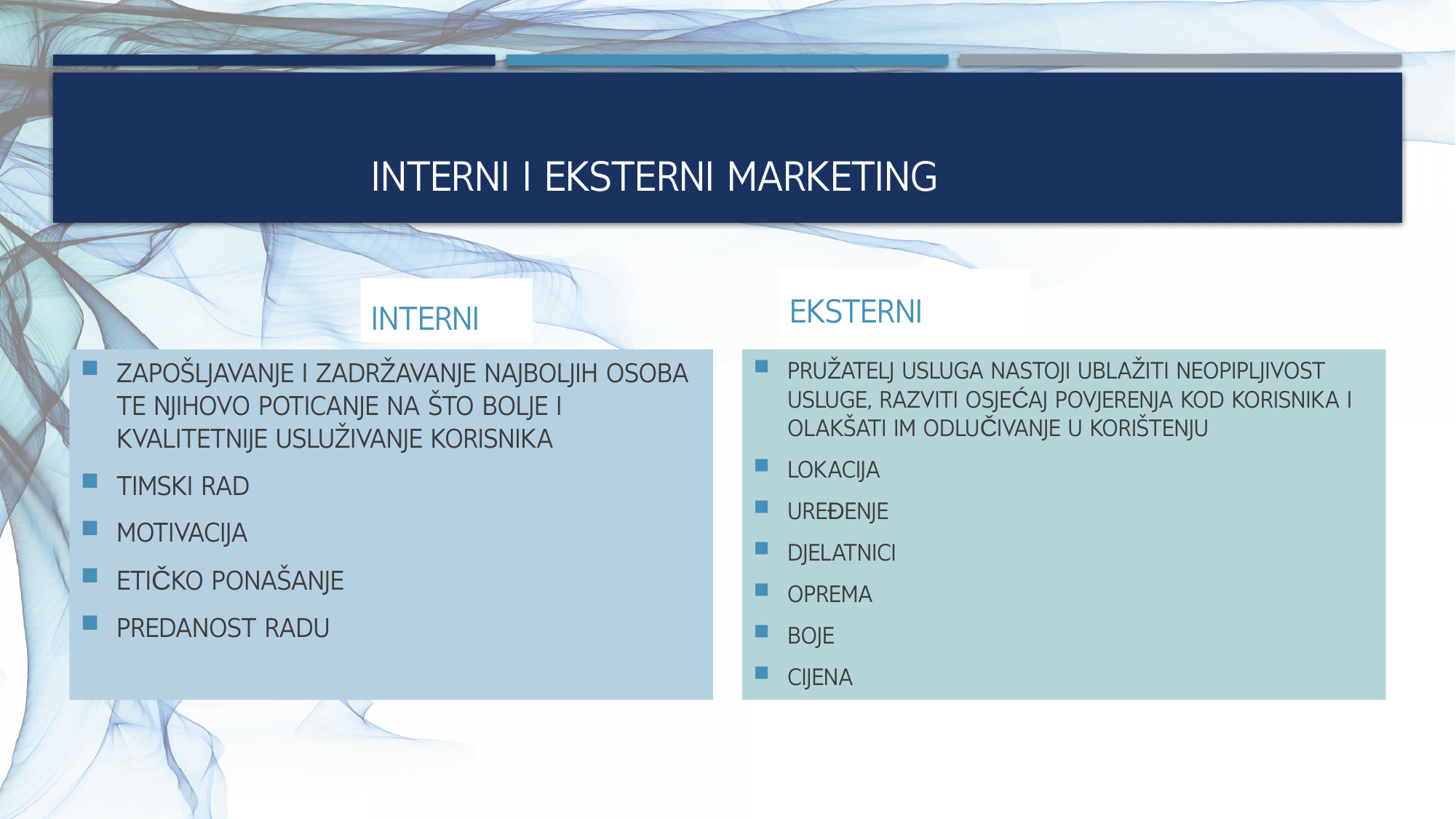

# INTERNI I EKSTERNI MARKETING
EKSTERNI
INTERNI
ZAPOŠLJAVANJE I ZADRŽAVANJE NAJBOLJIH OSOBA TE NJIHOVO POTICANJE NA ŠTO BOLJE I KVALITETNIJE USLUŽIVANJE KORISNIKA
TIMSKI RAD
MOTIVACIJA
ETIČKO PONAŠANJE
PREDANOST RADU
PRUŽATELJ USLUGA NASTOJI UBLAŽITI NEOPIPLJIVOST USLUGE, RAZVITI OSJEĆAJ POVJERENJA KOD KORISNIKA I OLAKŠATI IM ODLUČIVANJE U KORIŠTENJU
LOKACIJA
UREĐENJE
DJELATNICI
OPREMA
BOJE
CIJENA